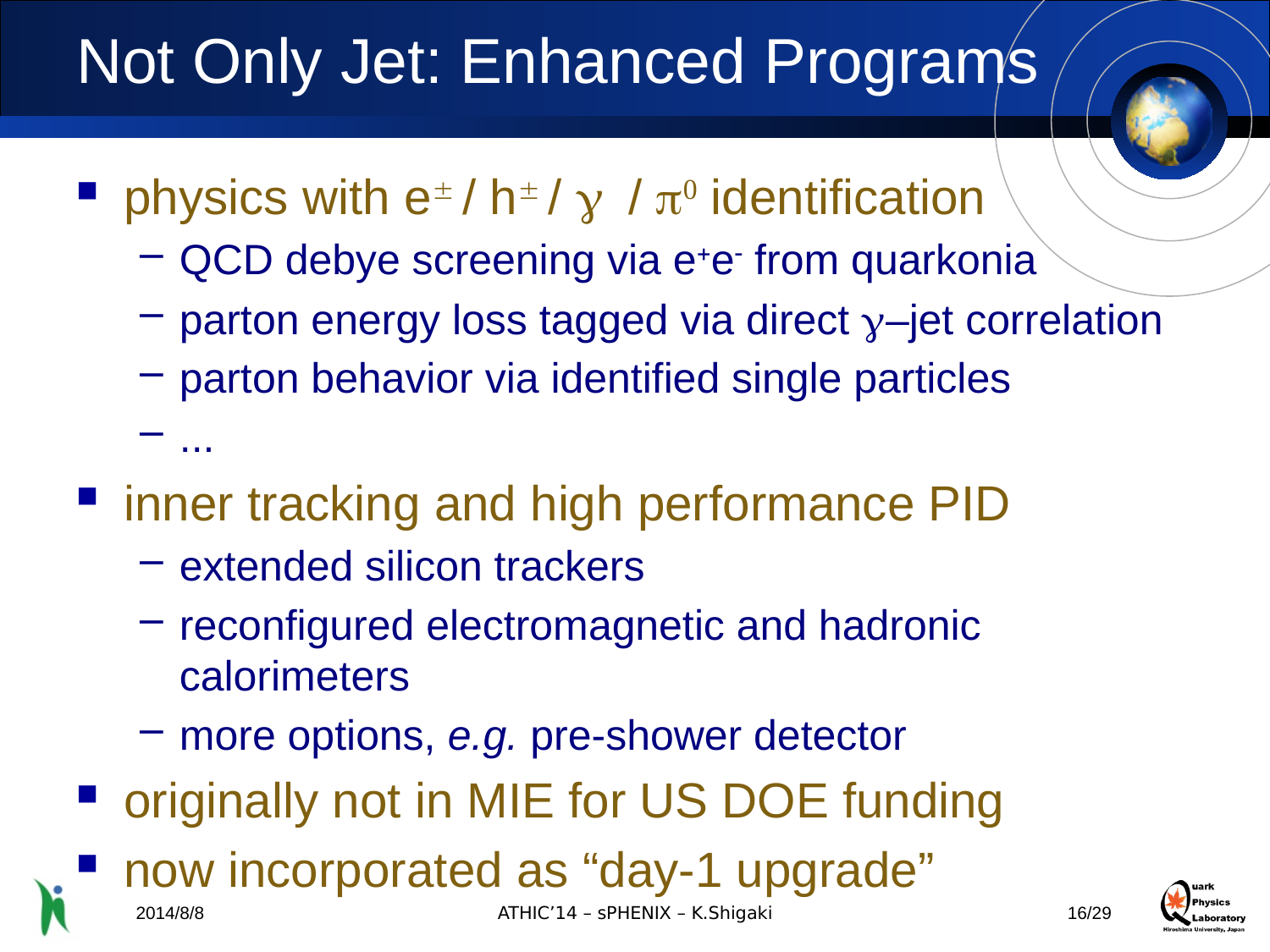

# Not Only Jet: Enhanced Programs
physics with e± / h± / γ / π0 identification
QCD debye screening via e+e− from quarkonia
parton energy loss tagged via direct γ–jet correlation
parton behavior via identified single particles
...
inner tracking and high performance PID
extended silicon trackers
reconfigured electromagnetic and hadronic calorimeters
more options, e.g. pre-shower detector
originally not in MIE for US DOE funding
now incorporated as “day-1 upgrade”
2014/8/8
ATHIC’14 – sPHENIX – K.Shigaki
16/29